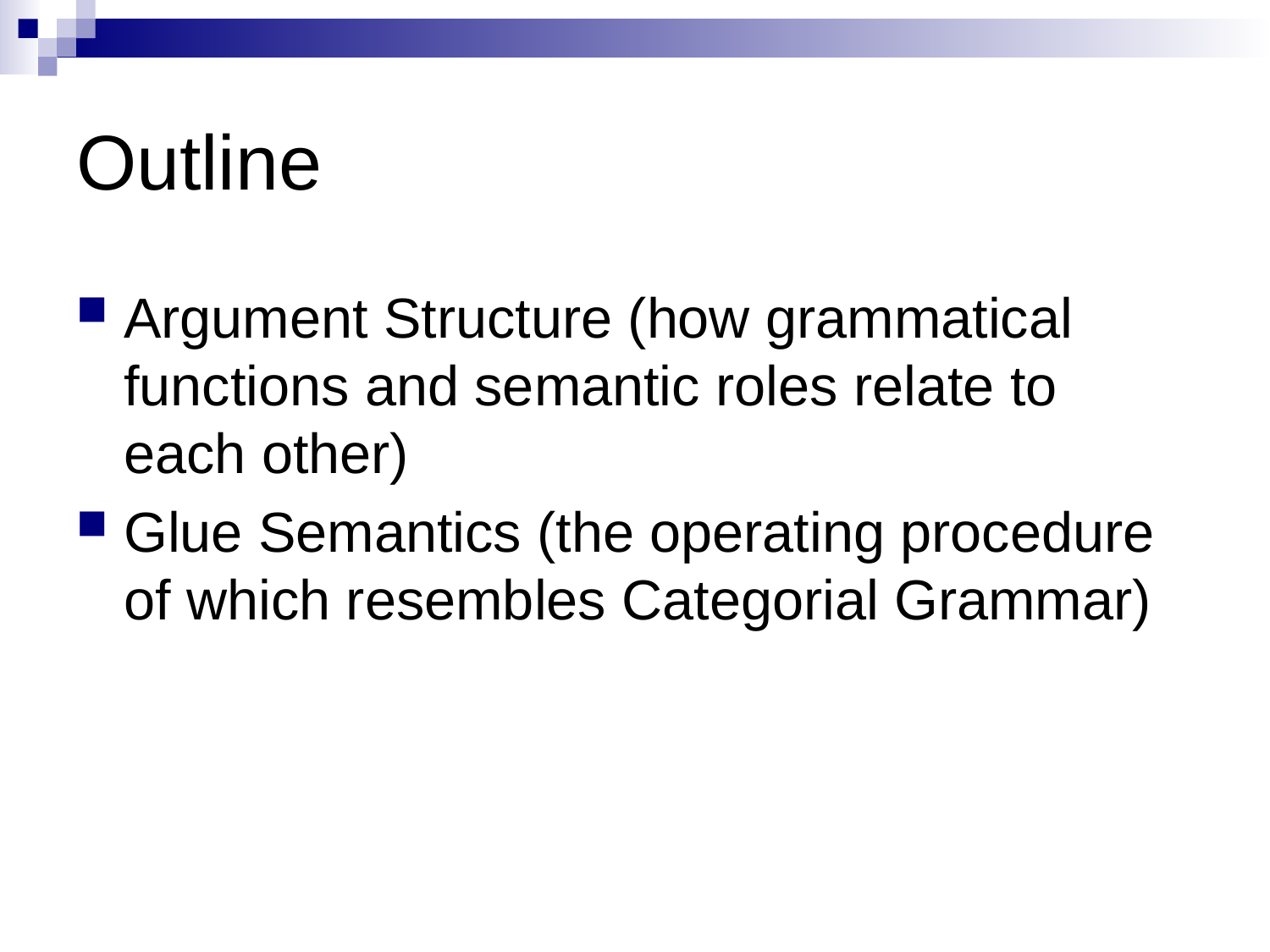

# Outline
Argument Structure (how grammatical functions and semantic roles relate to each other)
Glue Semantics (the operating procedure of which resembles Categorial Grammar)